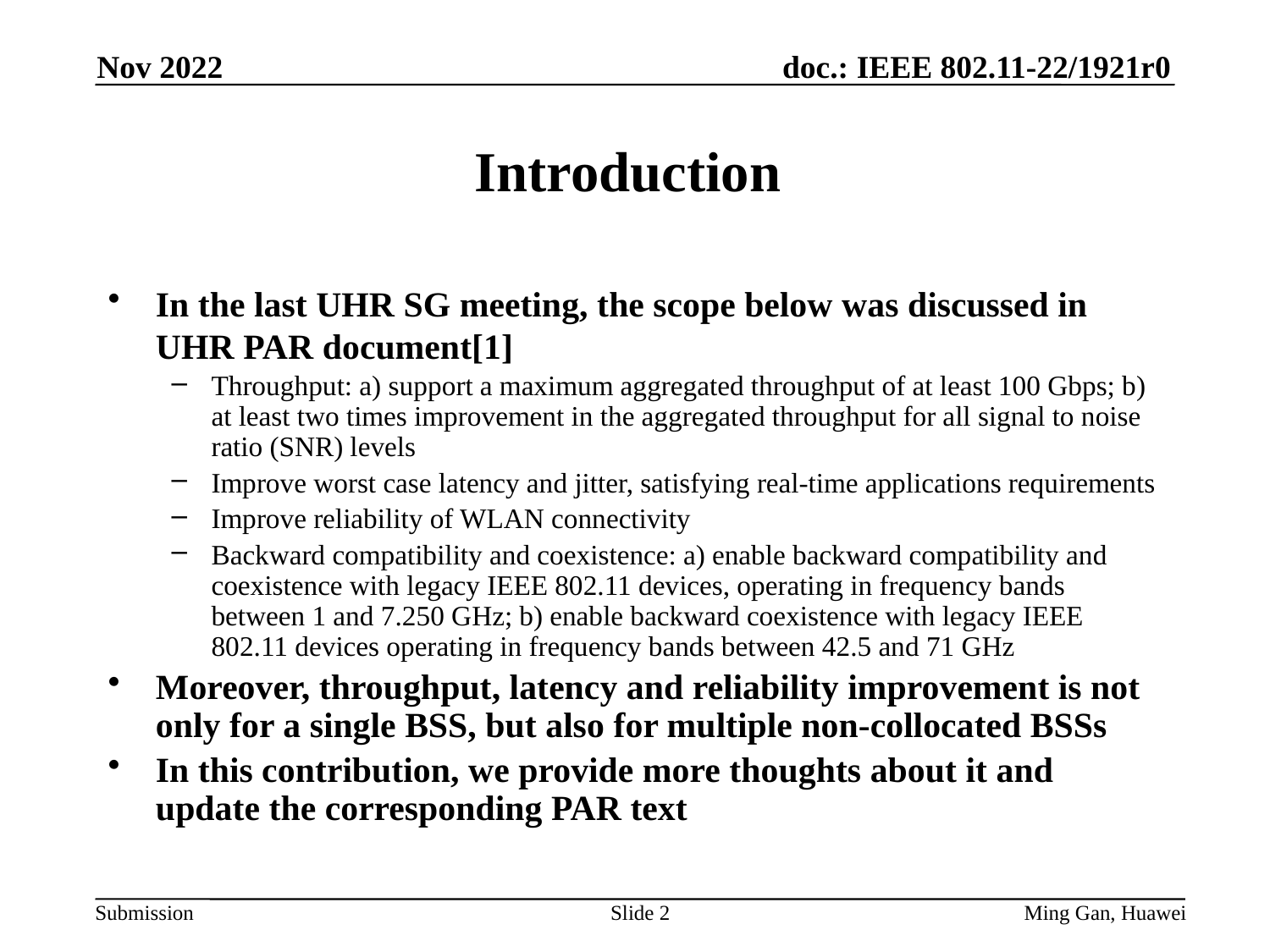

Nov 2022
# Introduction
In the last UHR SG meeting, the scope below was discussed in UHR PAR document[1]
Throughput: a) support a maximum aggregated throughput of at least 100 Gbps; b) at least two times improvement in the aggregated throughput for all signal to noise ratio (SNR) levels
Improve worst case latency and jitter, satisfying real-time applications requirements
Improve reliability of WLAN connectivity
Backward compatibility and coexistence: a) enable backward compatibility and coexistence with legacy IEEE 802.11 devices, operating in frequency bands between 1 and 7.250 GHz; b) enable backward coexistence with legacy IEEE 802.11 devices operating in frequency bands between 42.5 and 71 GHz
Moreover, throughput, latency and reliability improvement is not only for a single BSS, but also for multiple non-collocated BSSs
In this contribution, we provide more thoughts about it and update the corresponding PAR text
Slide 2
Ming Gan, Huawei